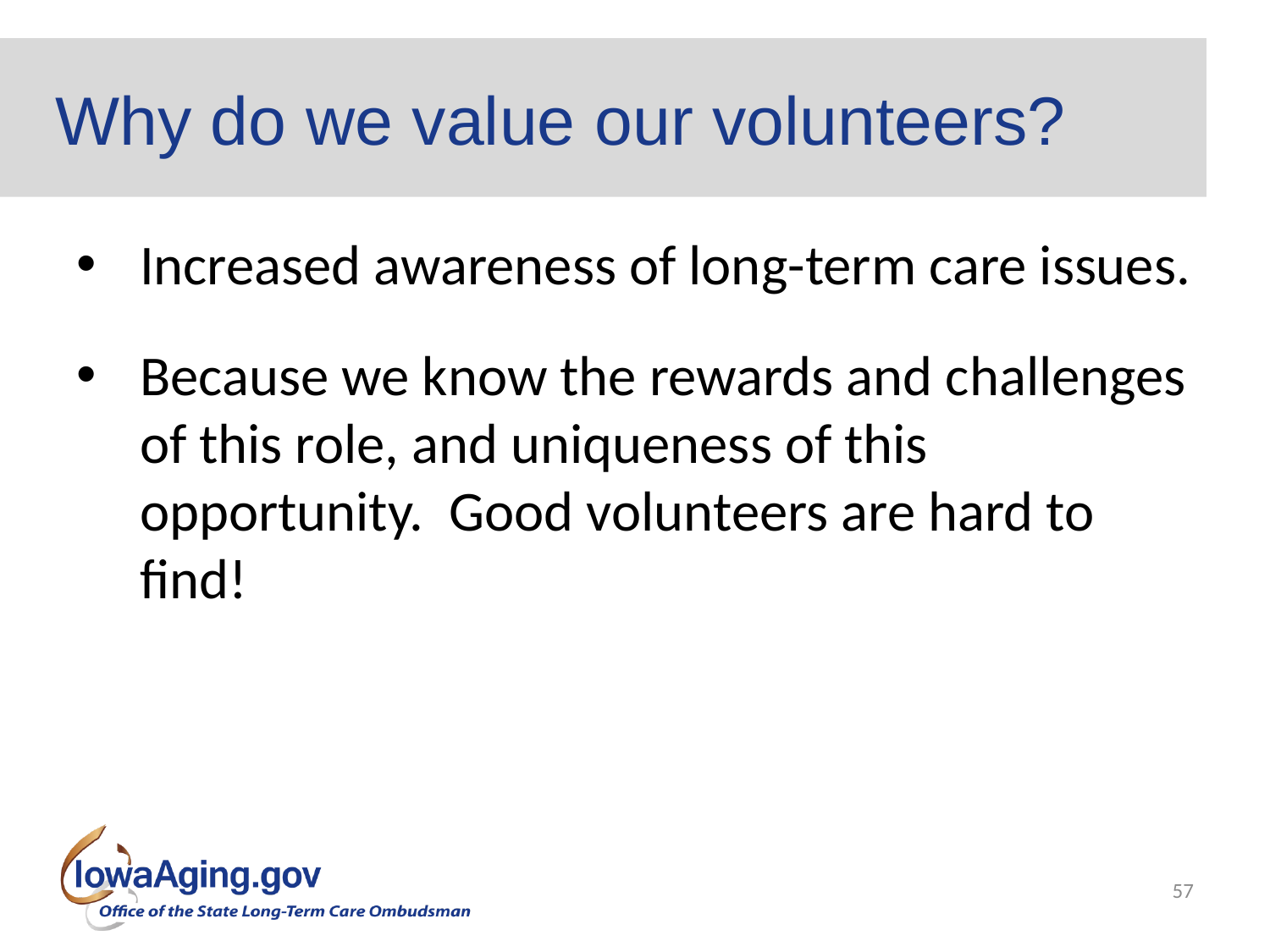

# Why do we value our volunteers?
Increased awareness of long-term care issues.
Because we know the rewards and challenges of this role, and uniqueness of this opportunity.  Good volunteers are hard to find!
57